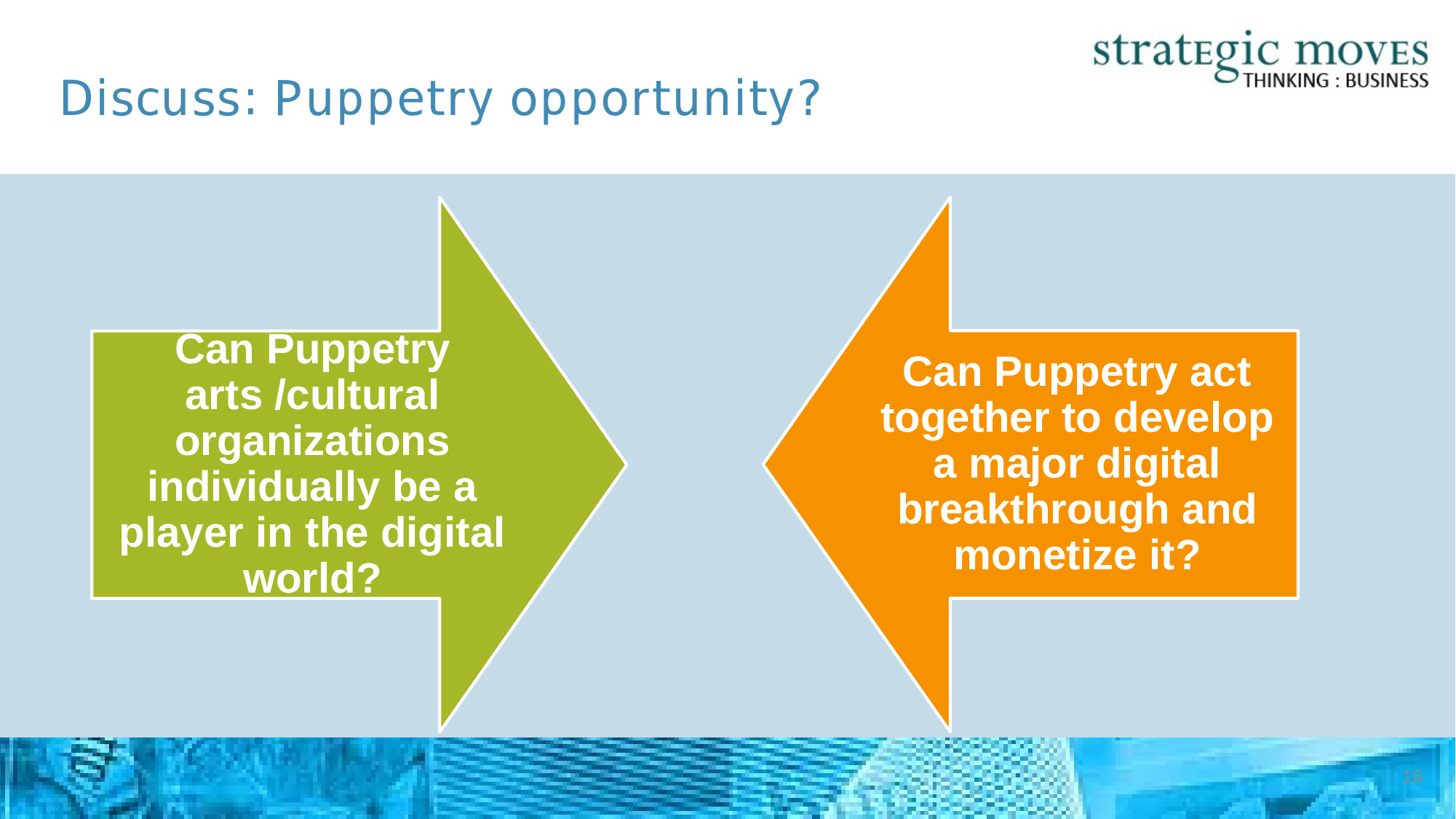

# Discuss: Puppetry opportunity?
Can Puppetry arts /cultural organizations individually be a player in the digital world?
Can Puppetry act together to develop a major digital breakthrough and monetize it?
16